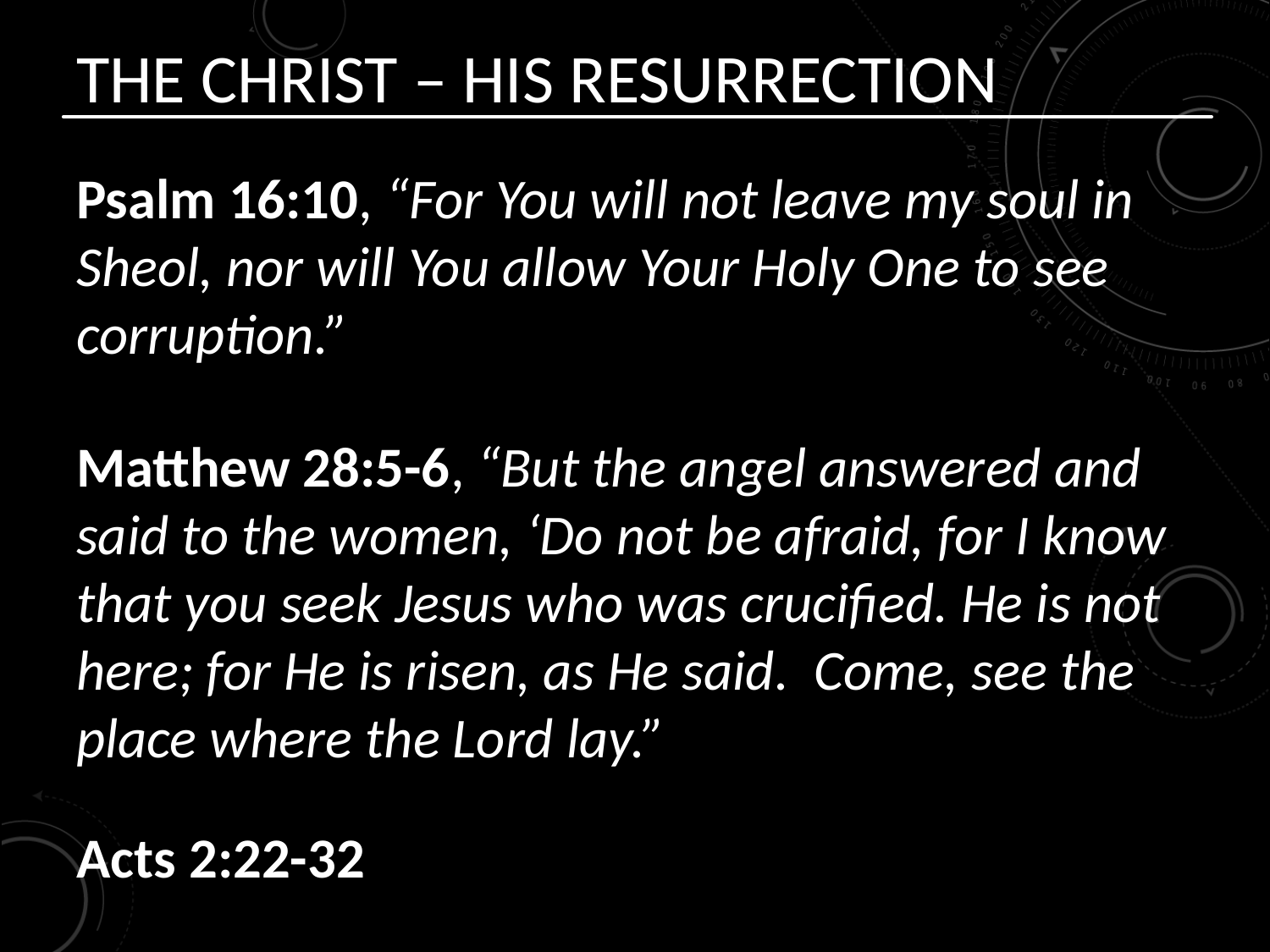

# The Christ – His Resurrection
Psalm 16:10, “For You will not leave my soul in Sheol, nor will You allow Your Holy One to see corruption.”

Matthew 28:5-6, “But the angel answered and said to the women, ‘Do not be afraid, for I know that you seek Jesus who was crucified. He is not here; for He is risen, as He said.  Come, see the place where the Lord lay.”

Acts 2:22-32